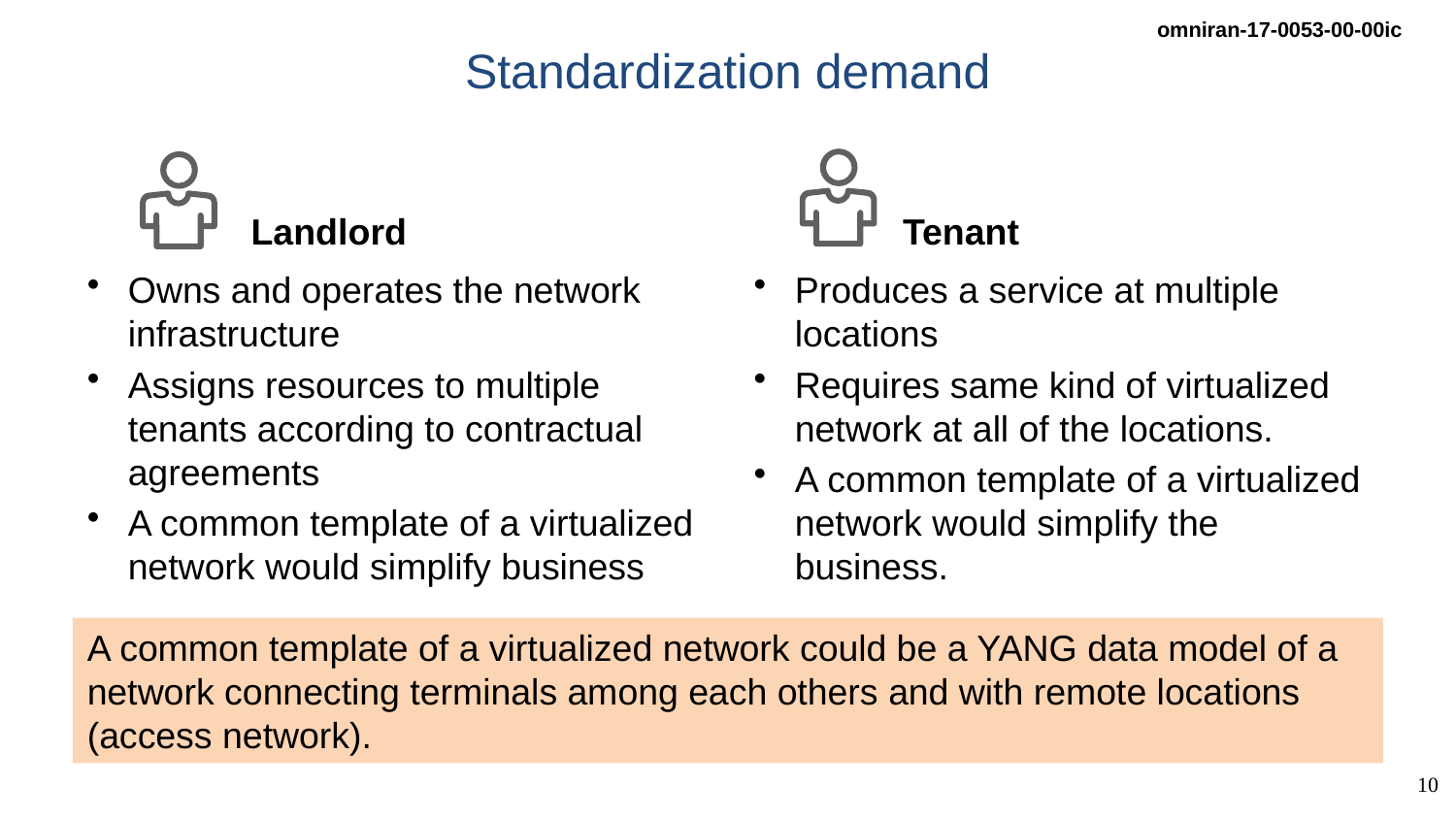

# Standardization demand

Landlord
Tenant
Owns and operates the network infrastructure
Assigns resources to multiple tenants according to contractual agreements
A common template of a virtualized network would simplify business
Produces a service at multiple locations
Requires same kind of virtualized network at all of the locations.
A common template of a virtualized network would simplify the business.
A common template of a virtualized network could be a YANG data model of a network connecting terminals among each others and with remote locations (access network).